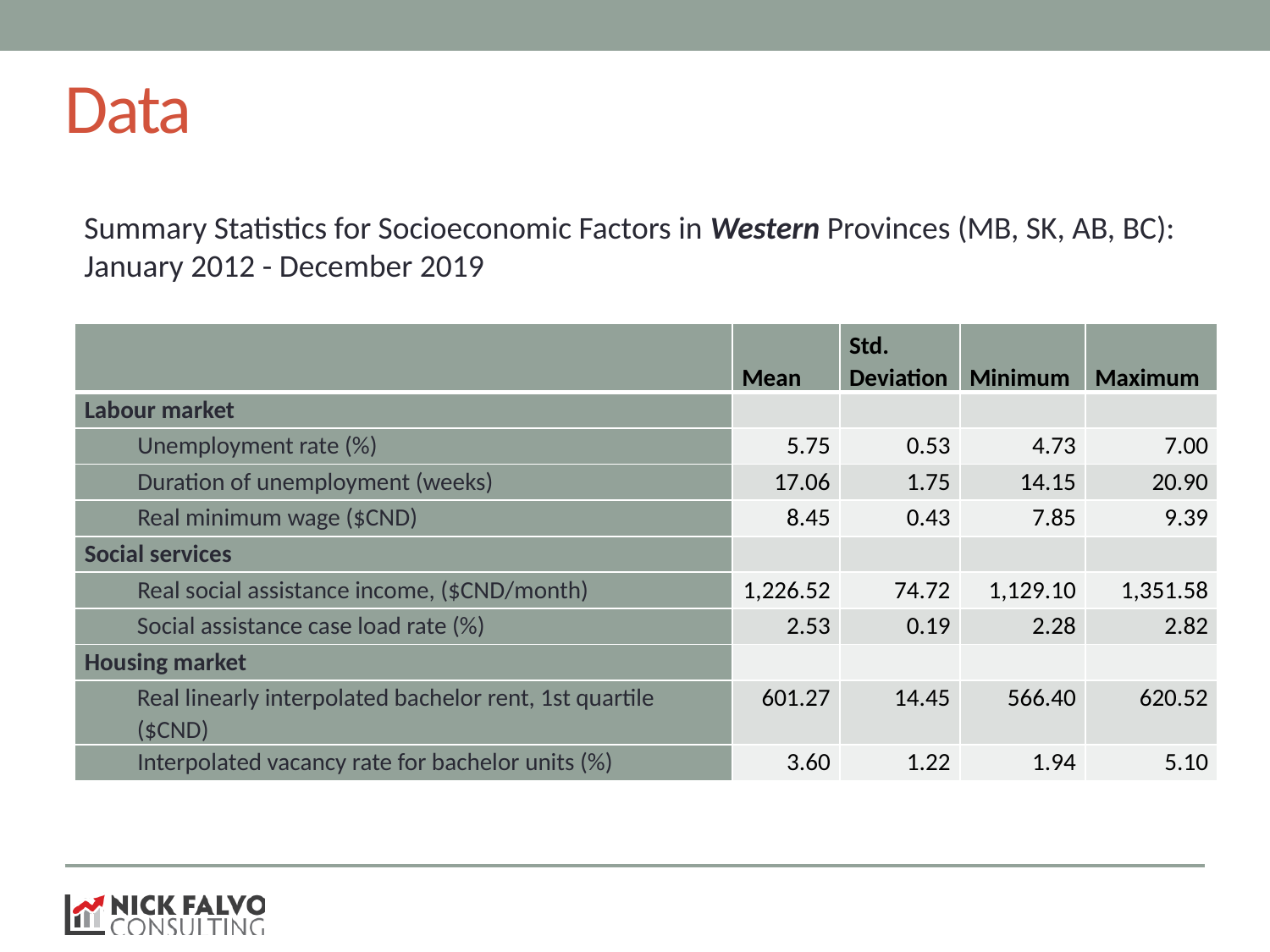

# Data
Summary Statistics for Socioeconomic Factors in Western Provinces (MB, SK, AB, BC): January 2012 - December 2019
|  | Mean | Std. Deviation | Minimum | Maximum |
| --- | --- | --- | --- | --- |
| Labour market |  |  |  |  |
| Unemployment rate (%) | 5.75 | 0.53 | 4.73 | 7.00 |
| Duration of unemployment (weeks) | 17.06 | 1.75 | 14.15 | 20.90 |
| Real minimum wage ($CND) | 8.45 | 0.43 | 7.85 | 9.39 |
| Social services |  |  |  |  |
| Real social assistance income, ($CND/month) | 1,226.52 | 74.72 | 1,129.10 | 1,351.58 |
| Social assistance case load rate (%) | 2.53 | 0.19 | 2.28 | 2.82 |
| Housing market |  |  |  |  |
| Real linearly interpolated bachelor rent, 1st quartile ($CND) | 601.27 | 14.45 | 566.40 | 620.52 |
| Interpolated vacancy rate for bachelor units (%) | 3.60 | 1.22 | 1.94 | 5.10 |